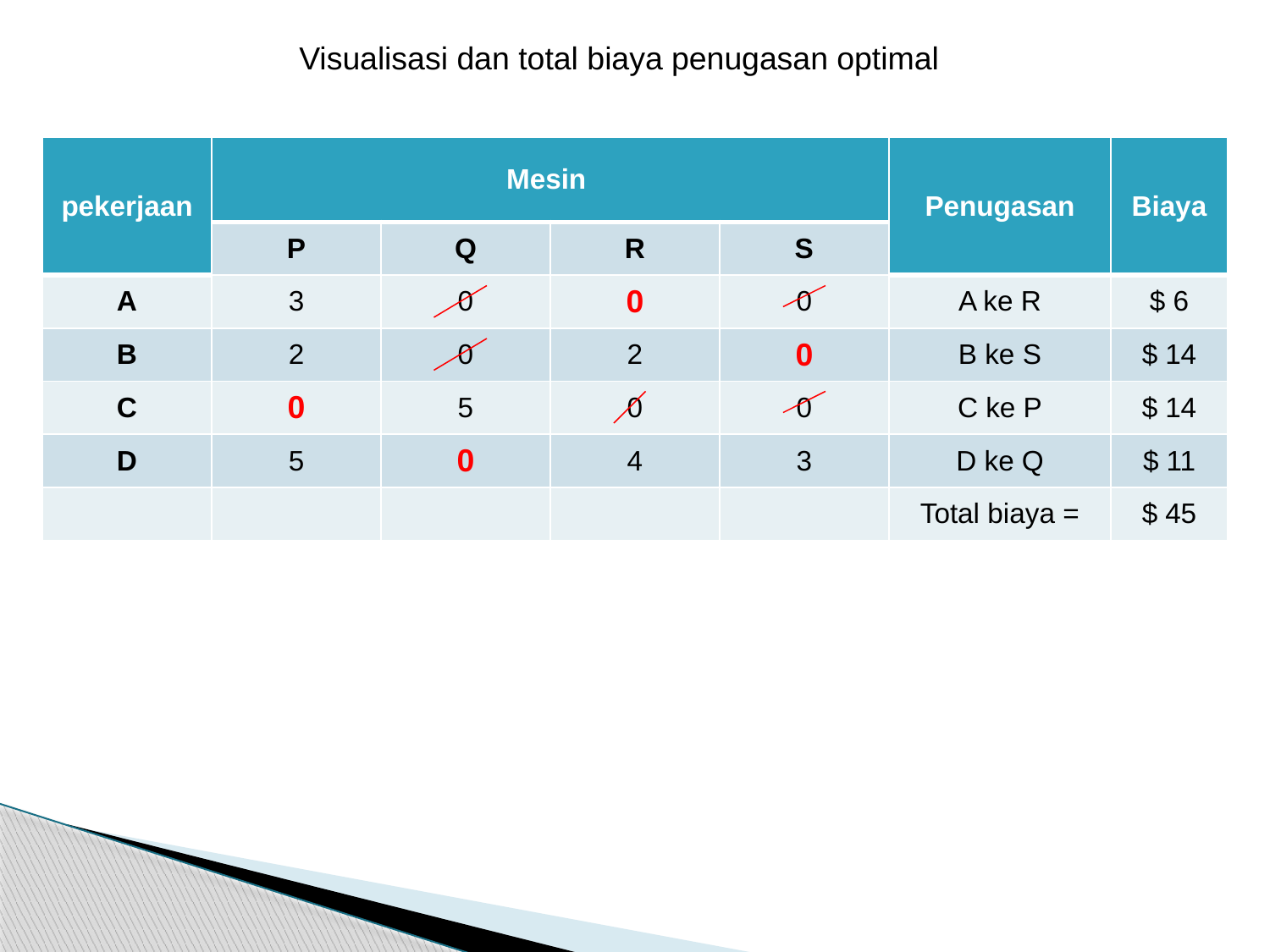

Visualisasi dan total biaya penugasan optimal
| pekerjaan | Mesin |  |  |  | Penugasan | Biaya |
| --- | --- | --- | --- | --- | --- | --- |
|  | P | Q | R | S |  |  |
| A | 3 | 0 | 0 | 0 | A ke R | $ 6 |
| B | 2 | 0 | 2 | 0 | B ke S | $ 14 |
| C | 0 | 5 | 0 | 0 | C ke P | $ 14 |
| D | 5 | 0 | 4 | 3 | D ke Q | $ 11 |
|  |  |  |  |  | Total biaya = | $ 45 |